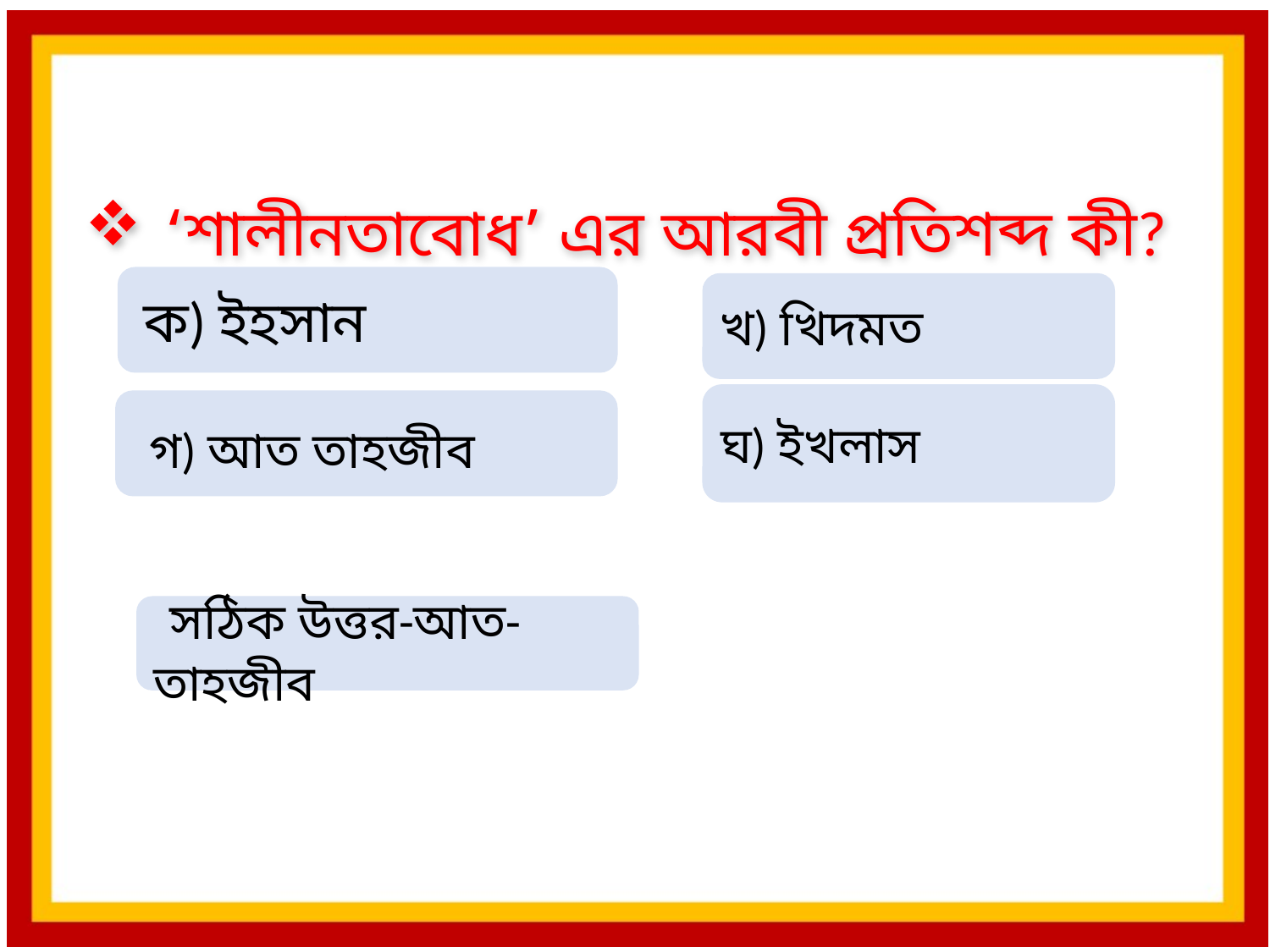

‘শালীনতাবোধ’ এর আরবী প্রতিশব্দ কী?
 ক) ইহসান
খ) খিদমত
ঘ) ইখলাস
 গ) আত তাহজীব
 সঠিক উত্তর-আত-তাহজীব